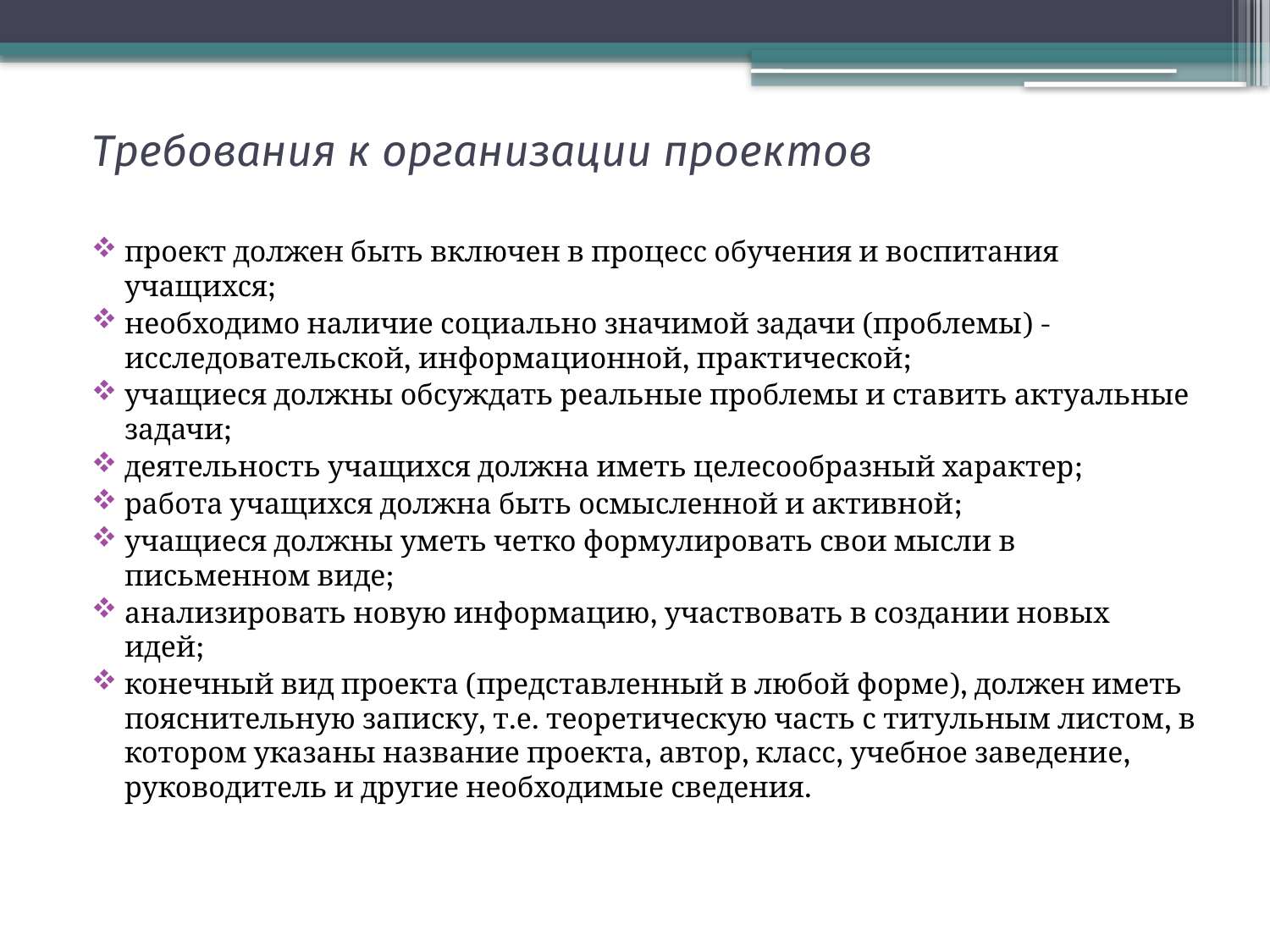

Требования к организации проектов

проект должен быть включен в процесс обучения и воспитания учащихся;
необходимо наличие социально значимой задачи (проблемы) - исследовательской, информационной, практической;
учащиеся должны обсуждать реальные проблемы и ставить актуальные задачи;
деятельность учащихся должна иметь целесообразный характер;
работа учащихся должна быть осмысленной и активной;
учащиеся должны уметь четко формулировать свои мысли в письменном виде;
анализировать новую информацию, участвовать в создании новых идей;
конечный вид проекта (представленный в любой форме), должен иметь пояснительную записку, т.е. теоретическую часть с титульным листом, в котором указаны название проекта, автор, класс, учебное заведение, руководитель и другие необходимые сведения.